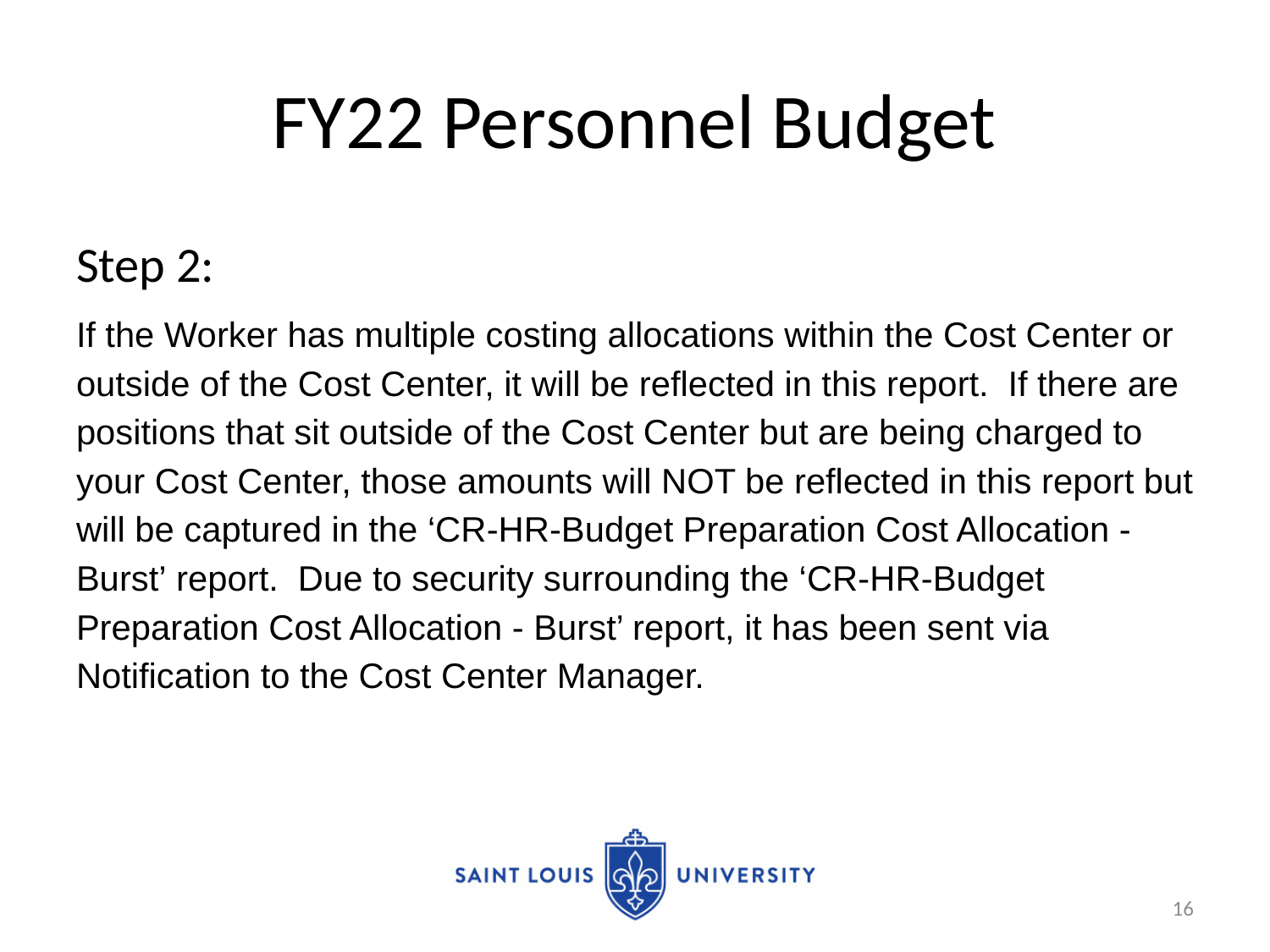

# FY22 Personnel Budget
Step 2:
If the Worker has multiple costing allocations within the Cost Center or outside of the Cost Center, it will be reflected in this report.  If there are positions that sit outside of the Cost Center but are being charged to your Cost Center, those amounts will NOT be reflected in this report but will be captured in the ‘CR-HR-Budget Preparation Cost Allocation - Burst’ report.  Due to security surrounding the ‘CR-HR-Budget Preparation Cost Allocation - Burst’ report, it has been sent via Notification to the Cost Center Manager.

16